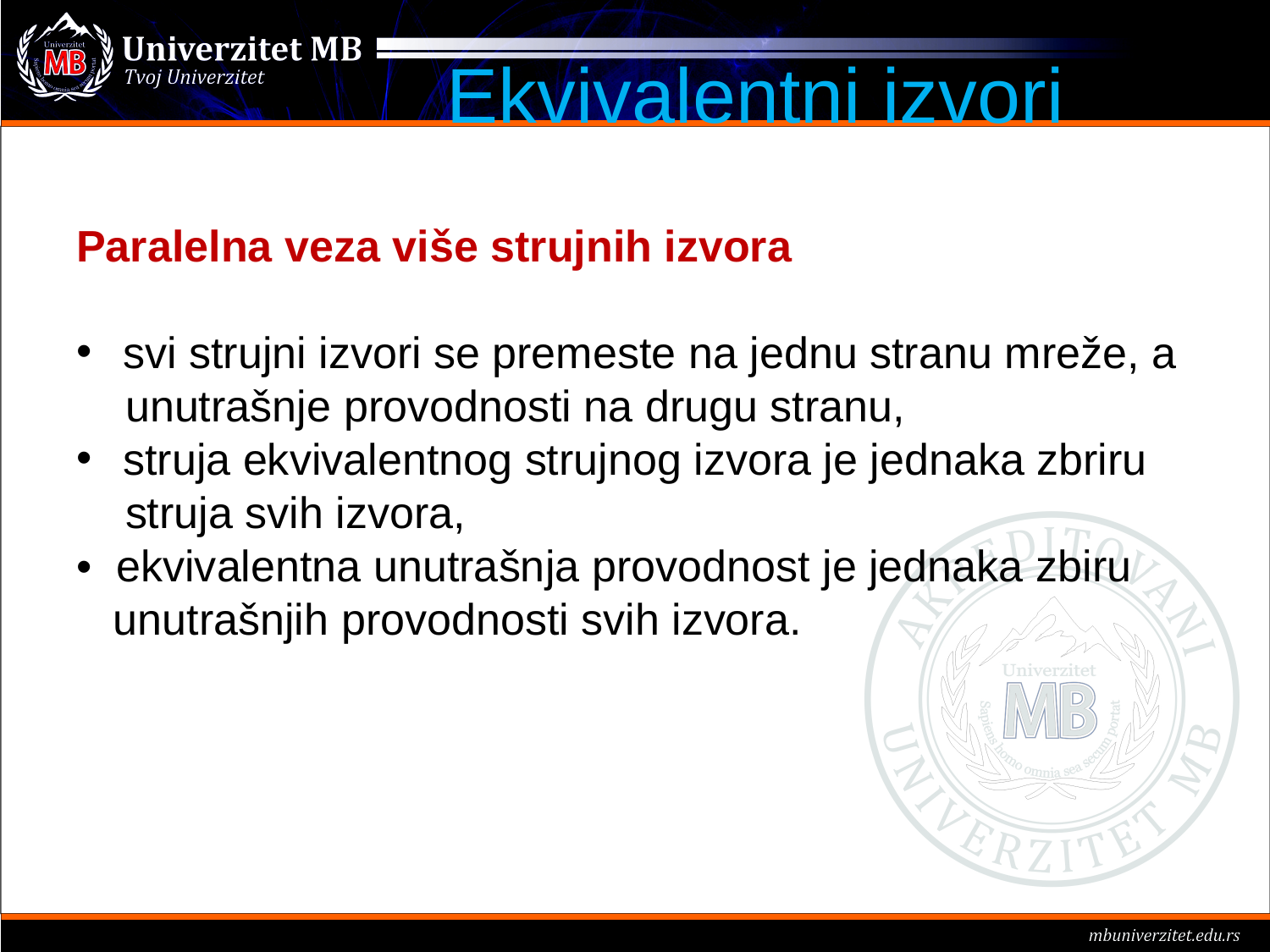

Ekvivalentni izvori
Paralelna veza više strujnih izvora

svi strujni izvori se premeste na jednu stranu mreže, a
    unutrašnje provodnosti na drugu stranu,
struja ekvivalentnog strujnog izvora je jednaka zbriru
    struja svih izvora,
•  ekvivalentna unutrašnja provodnost je jednaka zbiru
   unutrašnjih provodnosti svih izvora.